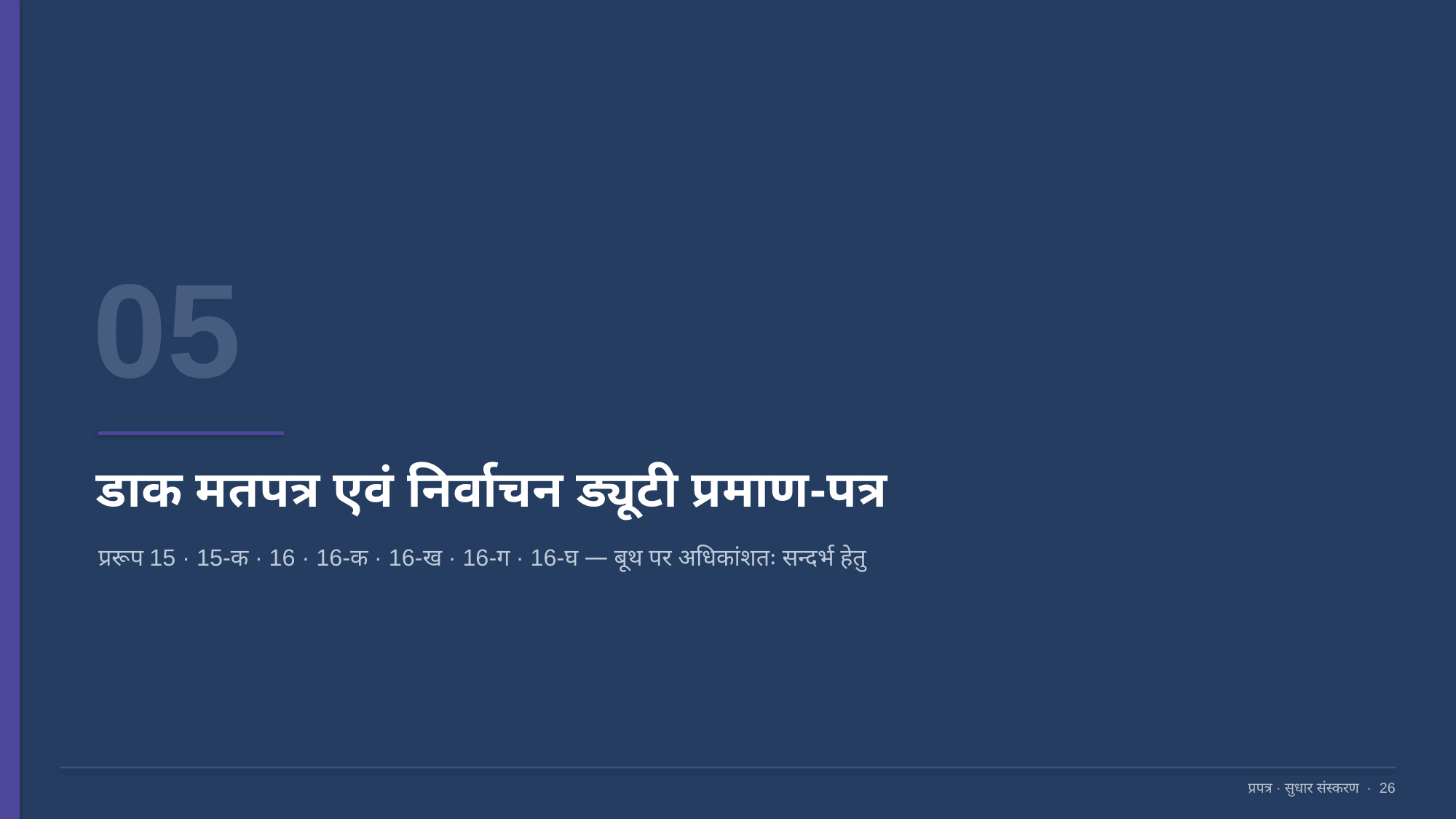

05

डाक मतपत्र एवं निर्वाचन ड्यूटी प्रमाण-पत्र
प्ररूप 15 · 15-क · 16 · 16-क · 16-ख · 16-ग · 16-घ — बूथ पर अधिकांशतः सन्दर्भ हेतु

प्रपत्र · सुधार संस्करण  ·  26